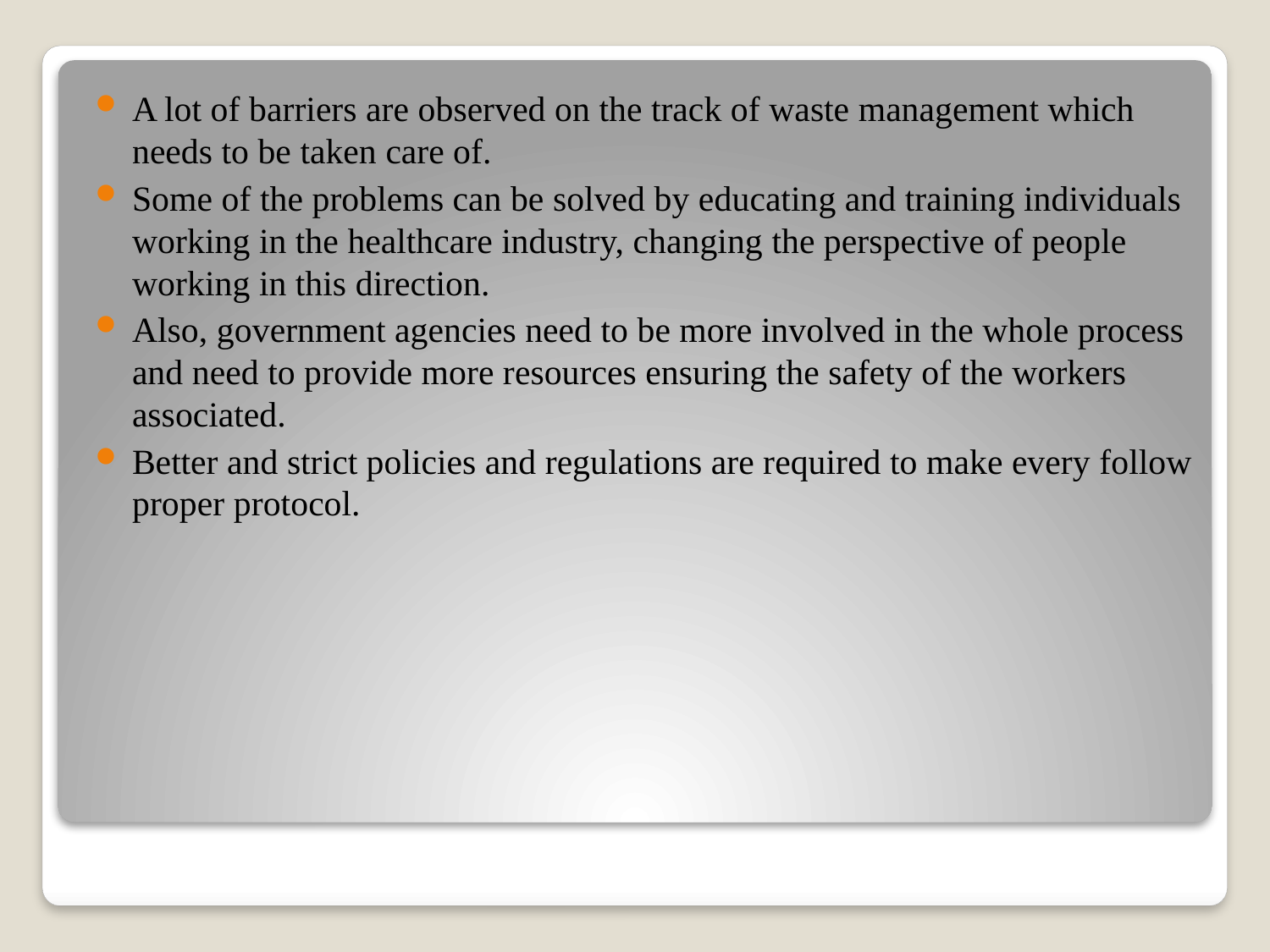

A lot of barriers are observed on the track of waste management which needs to be taken care of.
Some of the problems can be solved by educating and training individuals working in the healthcare industry, changing the perspective of people working in this direction.
Also, government agencies need to be more involved in the whole process and need to provide more resources ensuring the safety of the workers associated.
Better and strict policies and regulations are required to make every follow proper protocol.